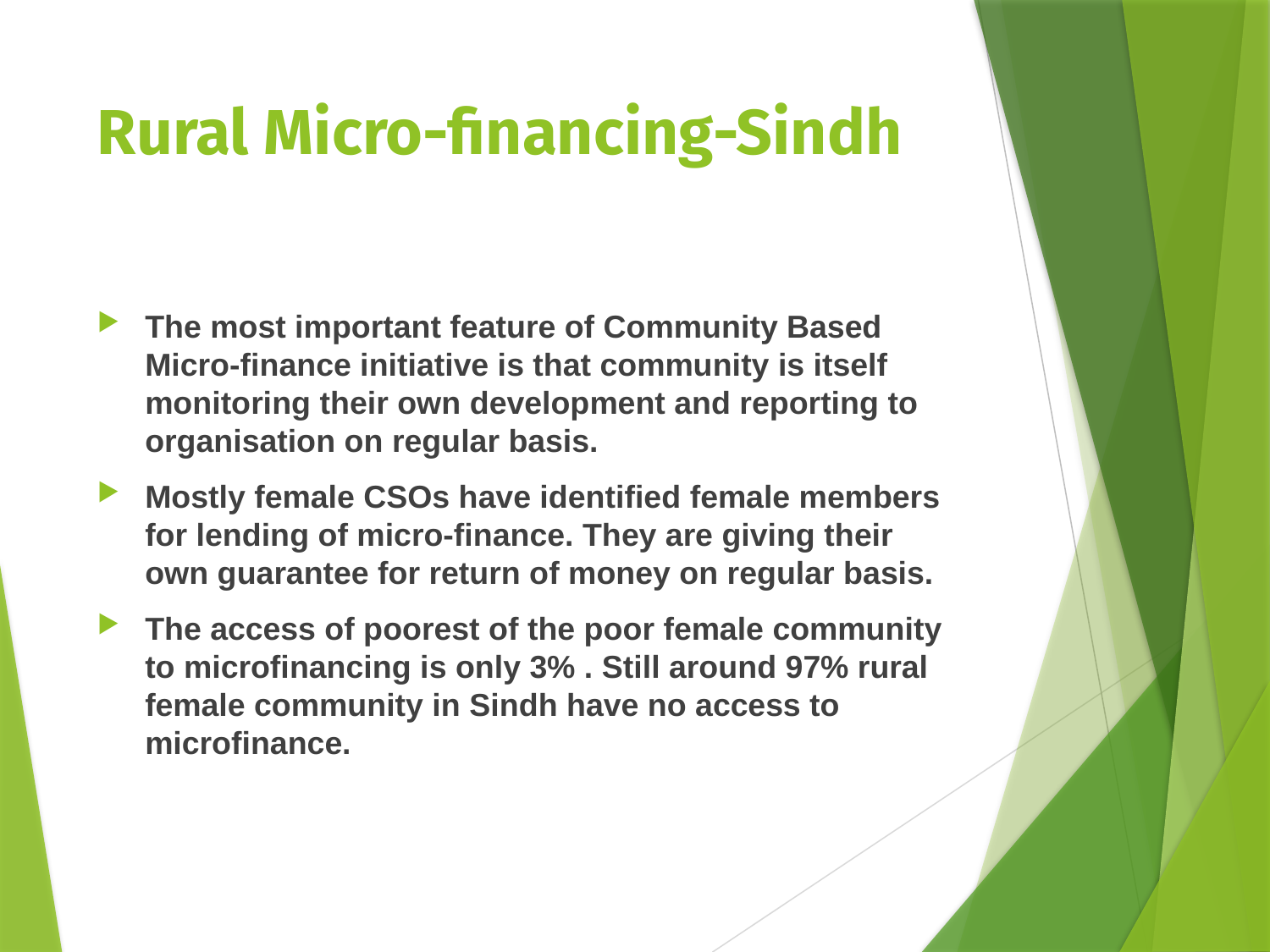

# Rural Micro-financing-Sindh
The most important feature of Community Based Micro-finance initiative is that community is itself monitoring their own development and reporting to organisation on regular basis.
Mostly female CSOs have identified female members for lending of micro-finance. They are giving their own guarantee for return of money on regular basis.
The access of poorest of the poor female community to microfinancing is only 3% . Still around 97% rural female community in Sindh have no access to microfinance.